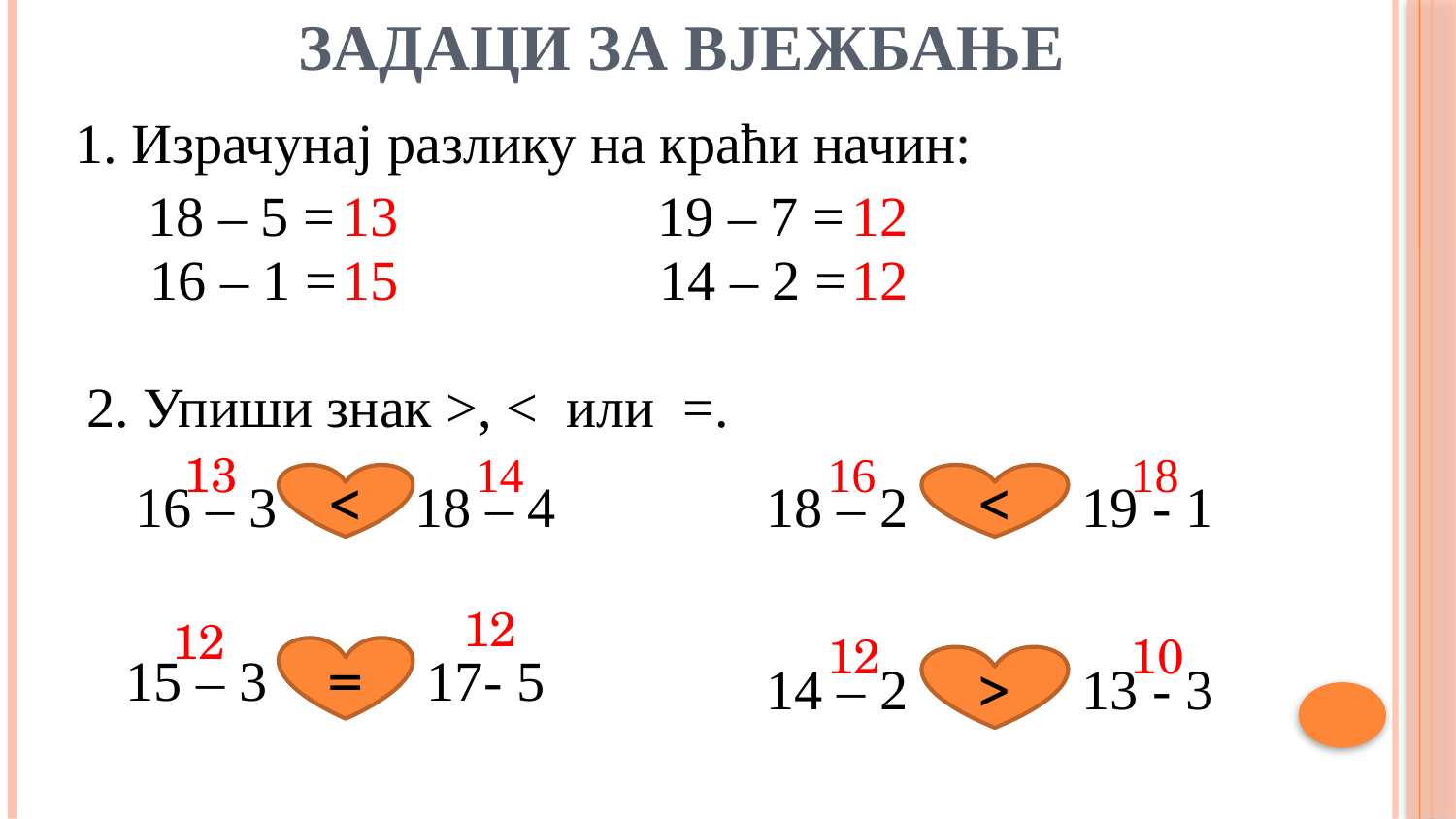

# Задаци за вјежбање
1. Израчунај разлику на краћи начин:
18 – 5 =
13
19 – 7 =
12
 16 – 1 =
15
 14 – 2 =
12
2. Упиши знак >, <  или  =.
14
16
18
13
16 – 3
<
18 – 4
18 – 2
<
19 - 1
12
12
12
10
 15 – 3
=
17- 5
14 – 2
>
13 - 3